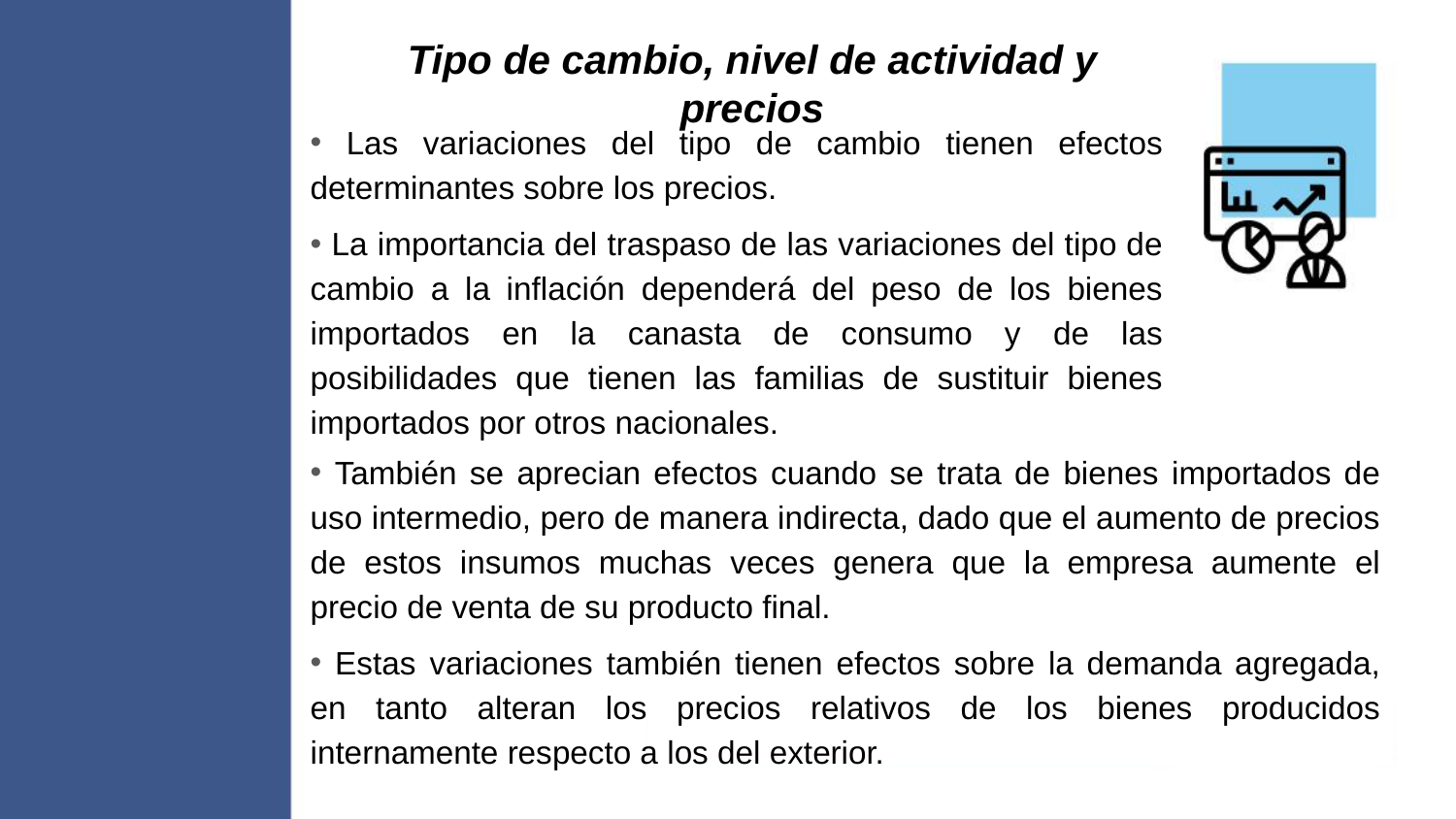

# Tipo de cambio, nivel de actividad y precios
 Las variaciones del tipo de cambio tienen efectos determinantes sobre los precios.
 La importancia del traspaso de las variaciones del tipo de cambio a la inflación dependerá del peso de los bienes importados en la canasta de consumo y de las posibilidades que tienen las familias de sustituir bienes importados por otros nacionales.

 También se aprecian efectos cuando se trata de bienes importados de uso intermedio, pero de manera indirecta, dado que el aumento de precios de estos insumos muchas veces genera que la empresa aumente el precio de venta de su producto final.
 Estas variaciones también tienen efectos sobre la demanda agregada, en tanto alteran los precios relativos de los bienes producidos internamente respecto a los del exterior.